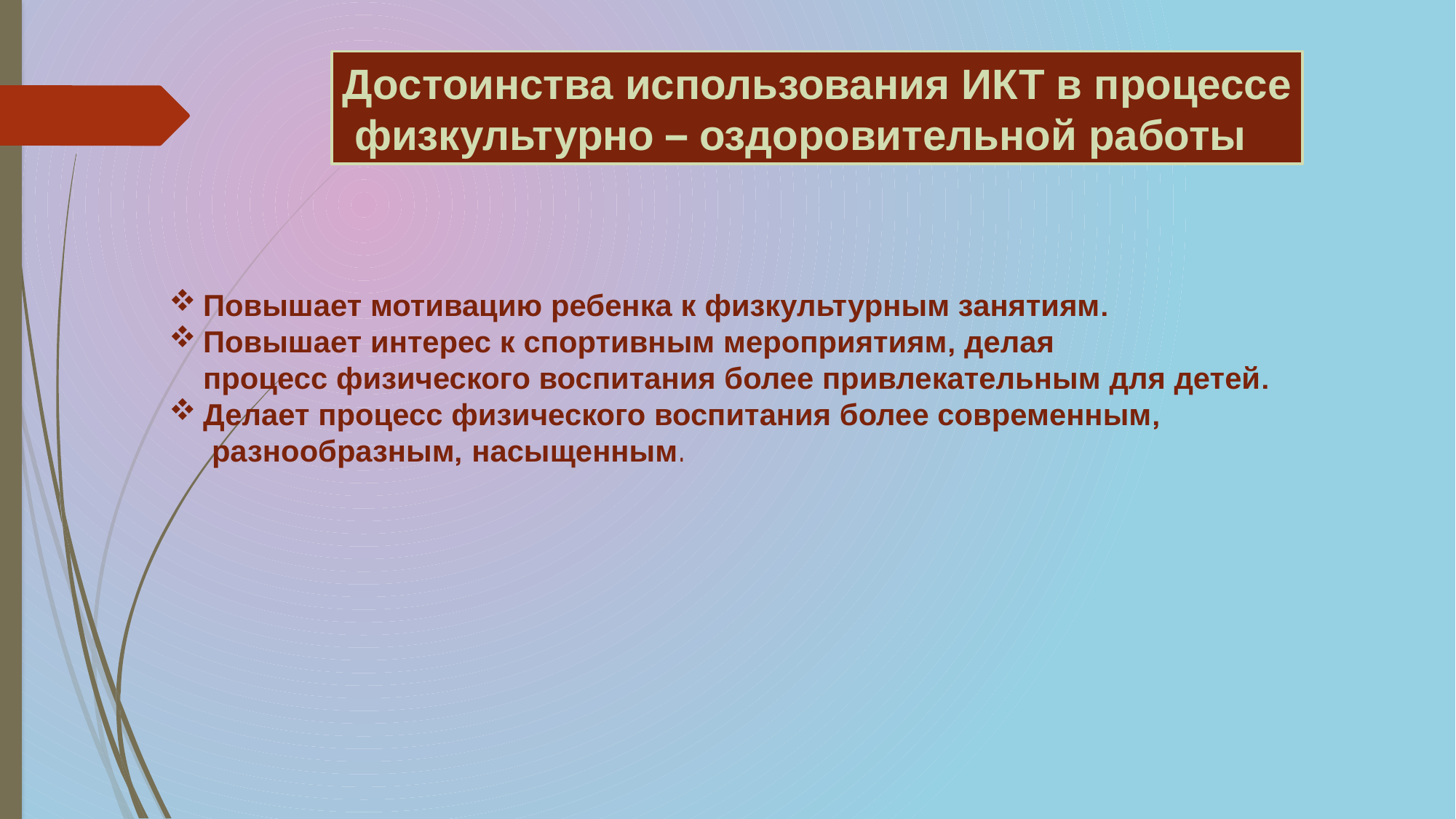

Достоинства использования ИКТ в процессе
 физкультурно – оздоровительной работы
Повышает мотивацию ребенка к физкультурным занятиям.
Повышает интерес к спортивным мероприятиям, делая
    процесс физического воспитания более привлекательным для детей.
Делает процесс физического воспитания более современным,
     разнообразным, насыщенным.